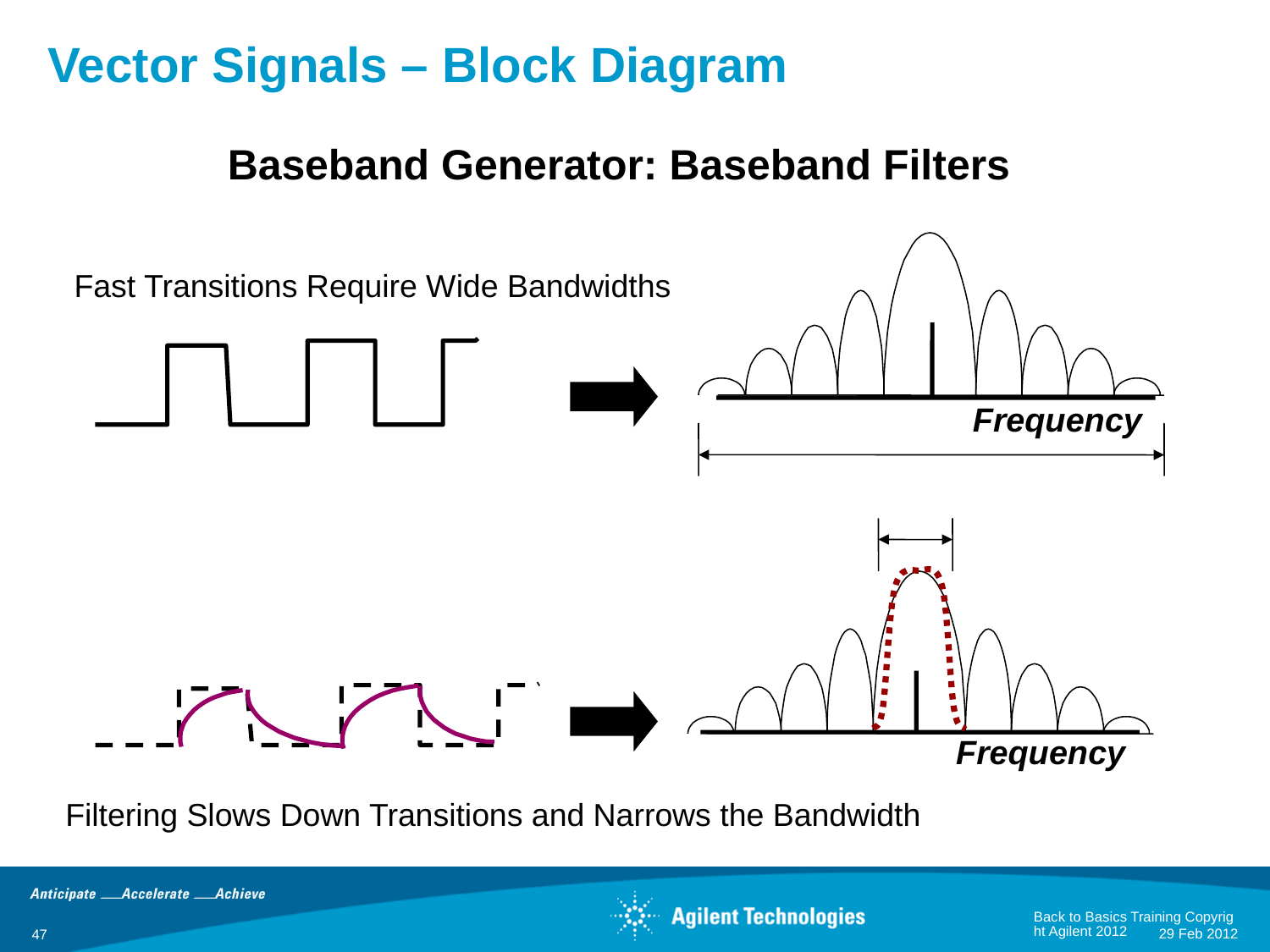

Vector Signals – Block Diagram
Baseband Generator: Baseband Filters

Fast Transitions Require Wide Bandwidths

Frequency

Frequency
Filtering Slows Down Transitions and Narrows the Bandwidth
Back to Basics Training Copyright Agilent 2012
29 Feb 2012
47